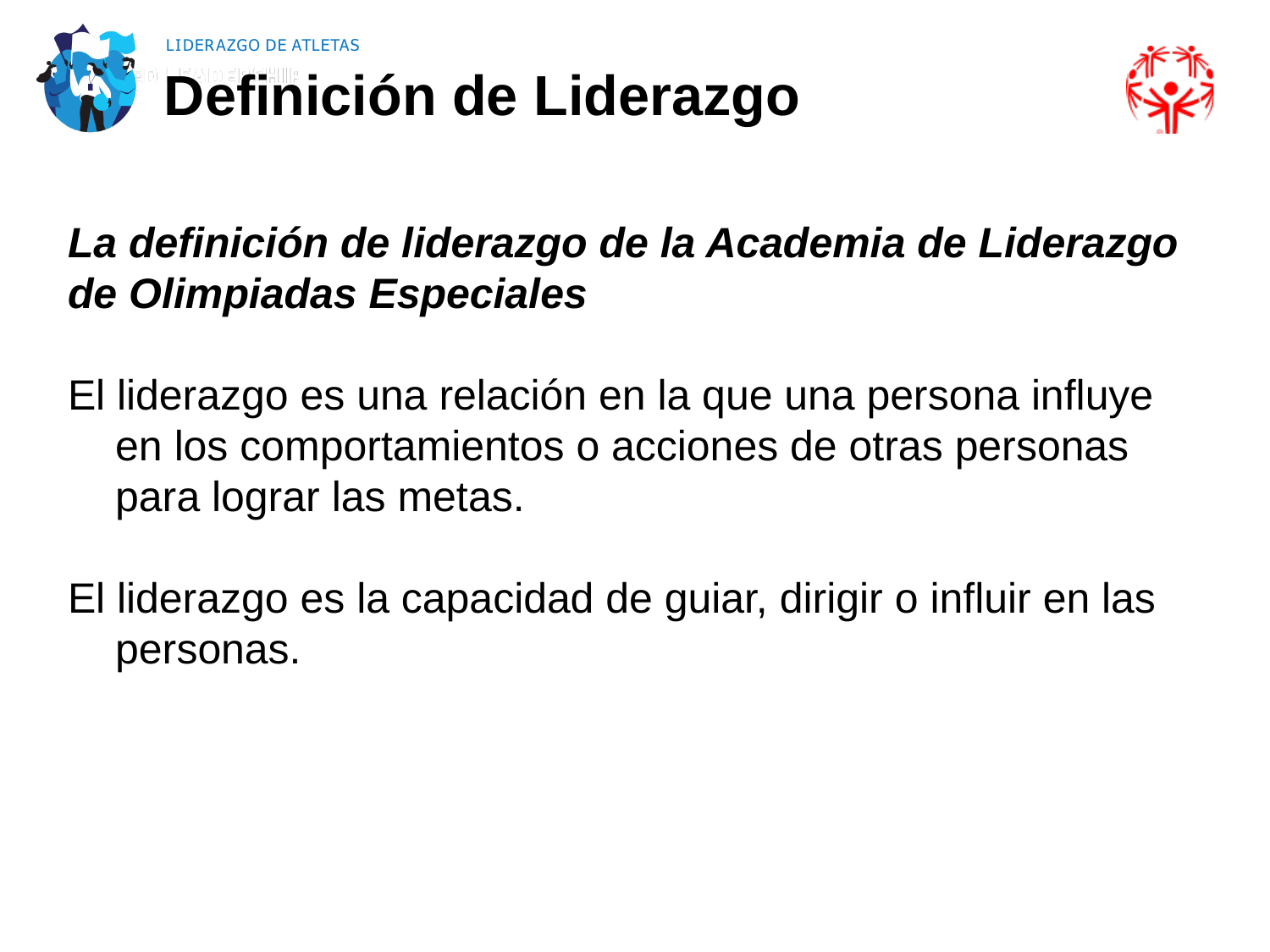

LIDERAZGO DE ATLETAS
Definición de Liderazgo
La definición de liderazgo de la Academia de Liderazgo de Olimpiadas Especiales

El liderazgo es una relación en la que una persona influye en los comportamientos o acciones de otras personas para lograr las metas.

El liderazgo es la capacidad de guiar, dirigir o influir en las personas.